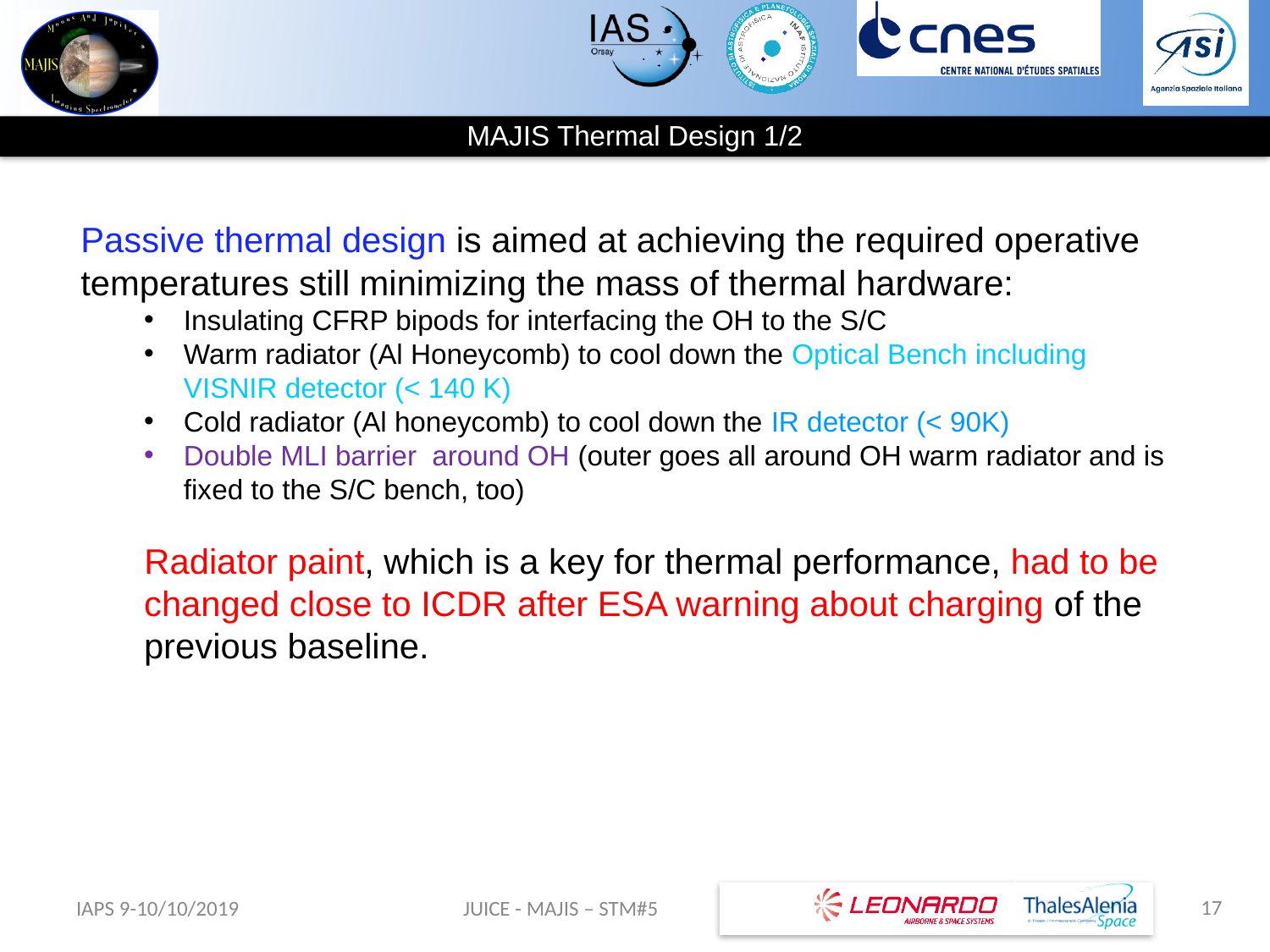

MAJIS Thermal Design 1/2
Passive thermal design is aimed at achieving the required operative temperatures still minimizing the mass of thermal hardware:
Insulating CFRP bipods for interfacing the OH to the S/C
Warm radiator (Al Honeycomb) to cool down the Optical Bench including VISNIR detector (< 140 K)
Cold radiator (Al honeycomb) to cool down the IR detector (< 90K)
Double MLI barrier  around OH (outer goes all around OH warm radiator and is fixed to the S/C bench, too)

Radiator paint, which is a key for thermal performance, had to be changed close to ICDR after ESA warning about charging of the previous baseline.
17
IAPS 9-10/10/2019
JUICE - MAJIS – STM#5